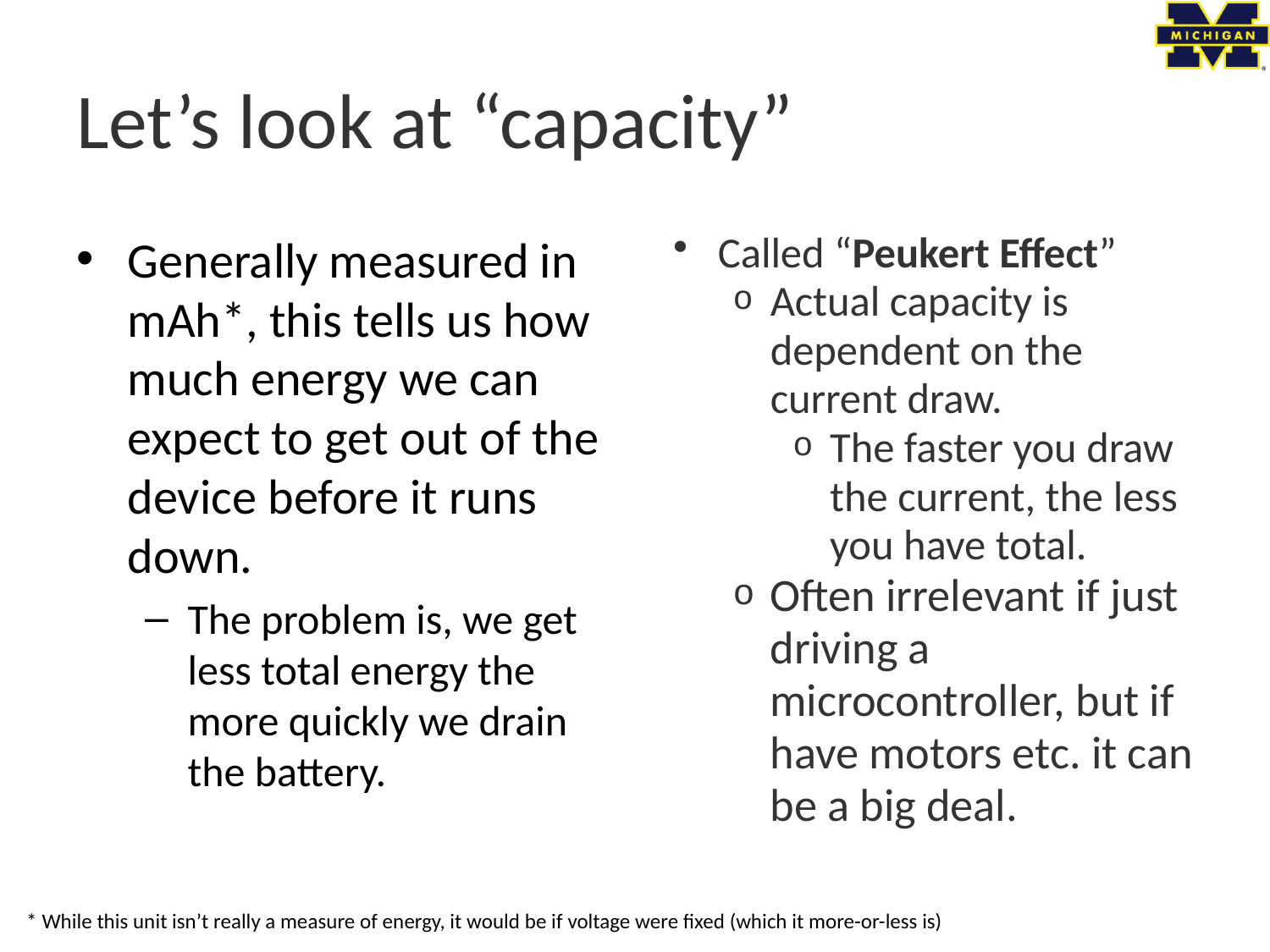

# Let’s look at “capacity”
Generally measured in mAh*, this tells us how much energy we can expect to get out of the device before it runs down.
The problem is, we get less total energy the more quickly we drain the battery.
Called “Peukert Effect”
Actual capacity is dependent on the current draw.
The faster you draw the current, the less you have total.
Often irrelevant if just driving a microcontroller, but if have motors etc. it can be a big deal.

* While this unit isn’t really a measure of energy, it would be if voltage were fixed (which it more-or-less is)